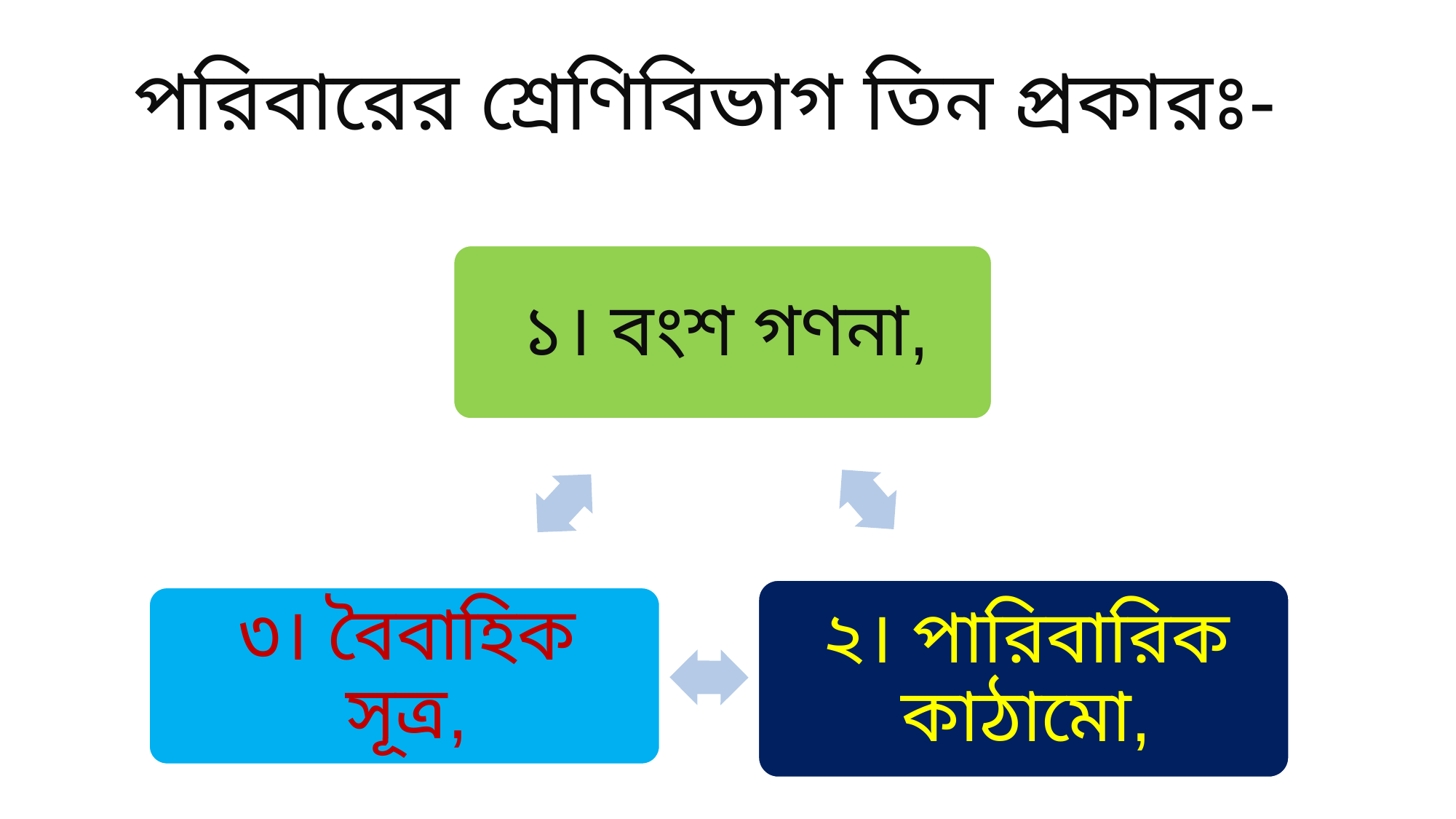

পরিবারের শ্রেণিবিভাগ তিন প্রকারঃ-
১। বংশ গণনা,

২। পারিবারিক কাঠামো,

৩। বৈবাহিক সূত্র,